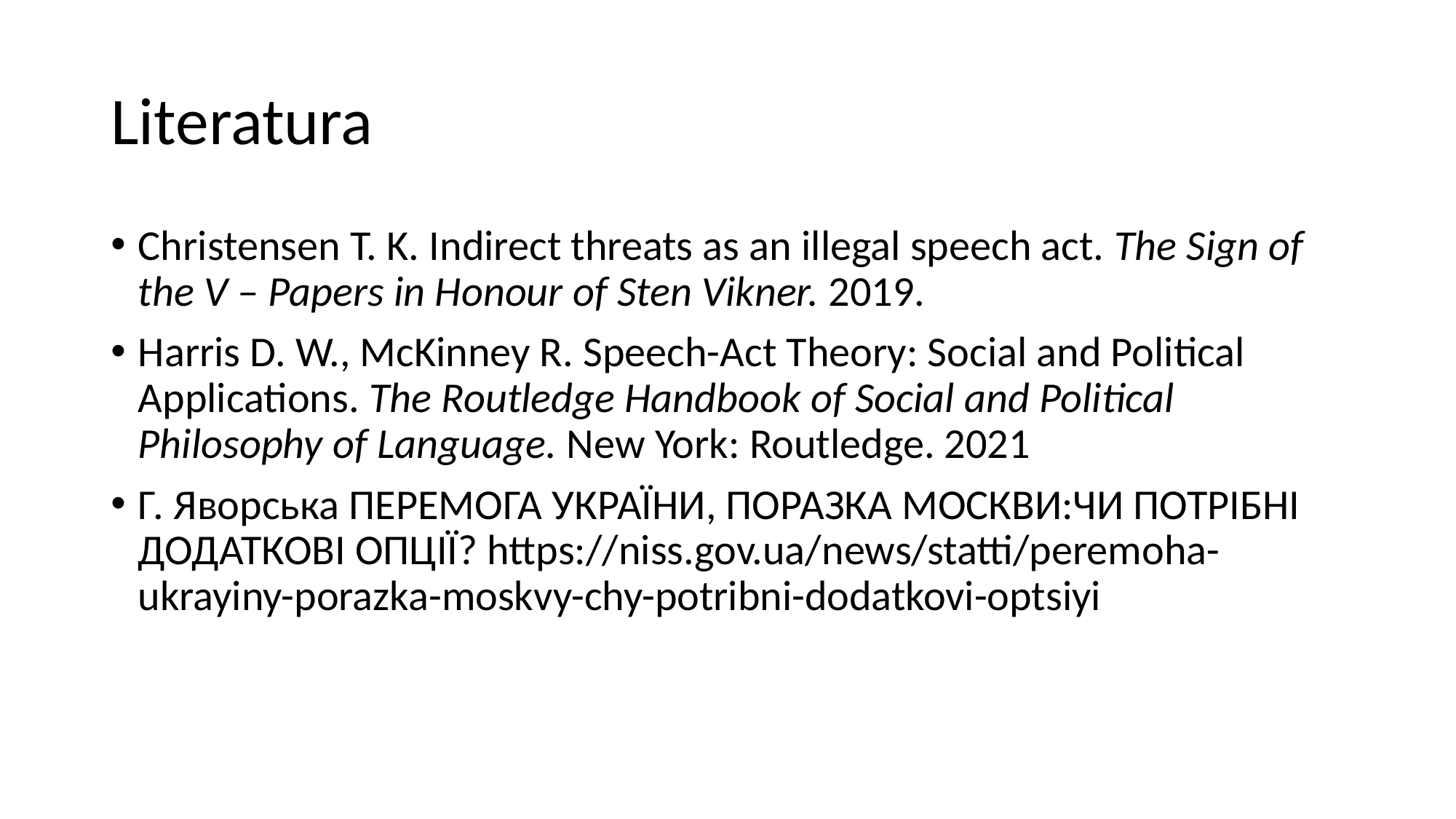

# Literatura
Christensen T. K. Indirect threats as an illegal speech act. The Sign of the V – Papers in Honour of Sten Vikner. 2019.
Harris D. W., McKinney R. Speech-Act Theory: Social and Political Applications. The Routledge Handbook of Social and Political Philosophy of Language. New York: Routledge. 2021
Г. Яворська ПЕРЕМОГА УКРАЇНИ, ПОРАЗКА МОСКВИ:ЧИ ПОТРІБНІ ДОДАТКОВІ ОПЦІЇ? https://niss.gov.ua/news/statti/peremoha-ukrayiny-porazka-moskvy-chy-potribni-dodatkovi-optsiyi